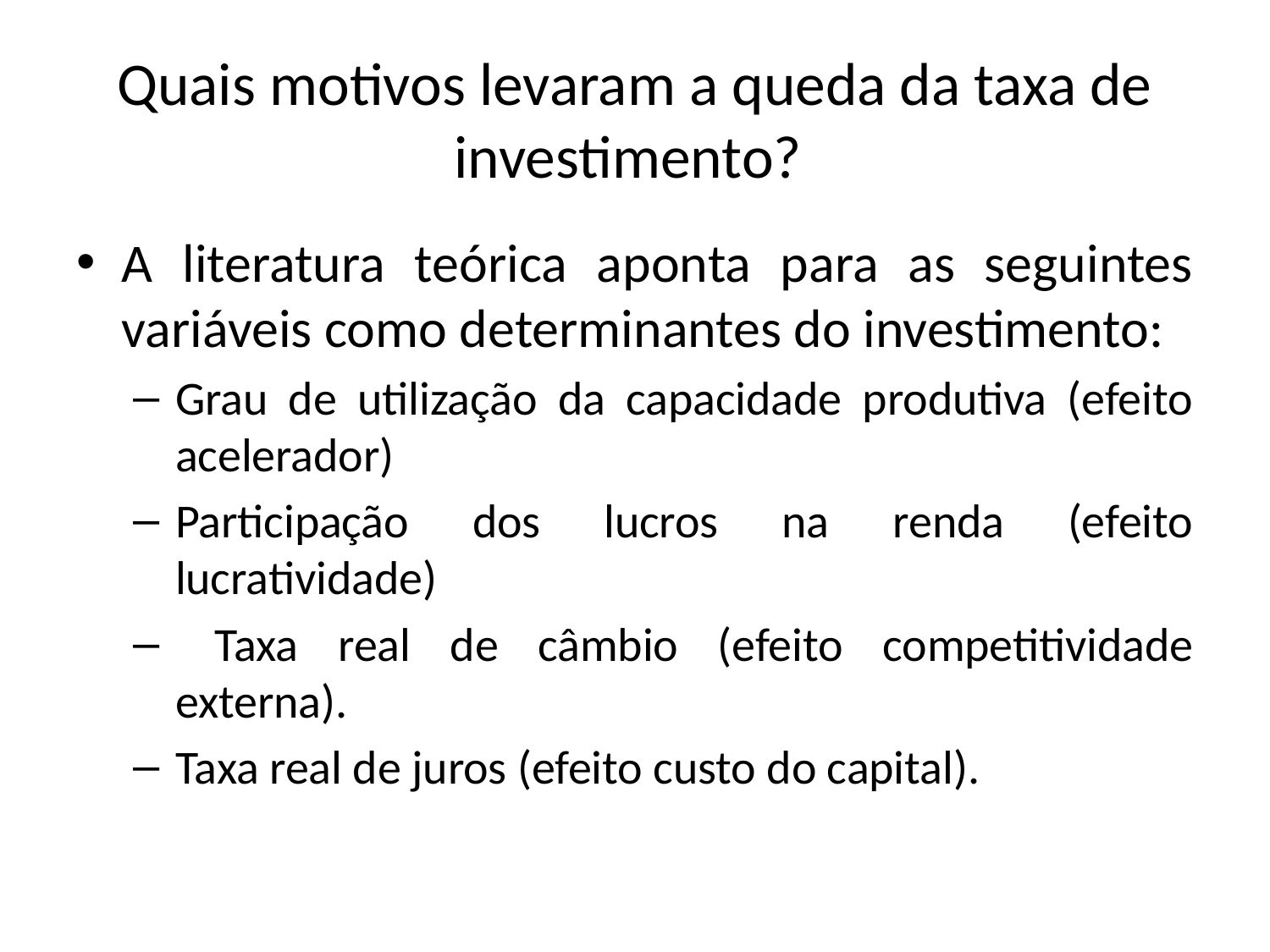

# Quais motivos levaram a queda da taxa de investimento?
A literatura teórica aponta para as seguintes variáveis como determinantes do investimento:
Grau de utilização da capacidade produtiva (efeito acelerador)
Participação dos lucros na renda (efeito lucratividade)
 Taxa real de câmbio (efeito competitividade externa).
Taxa real de juros (efeito custo do capital).